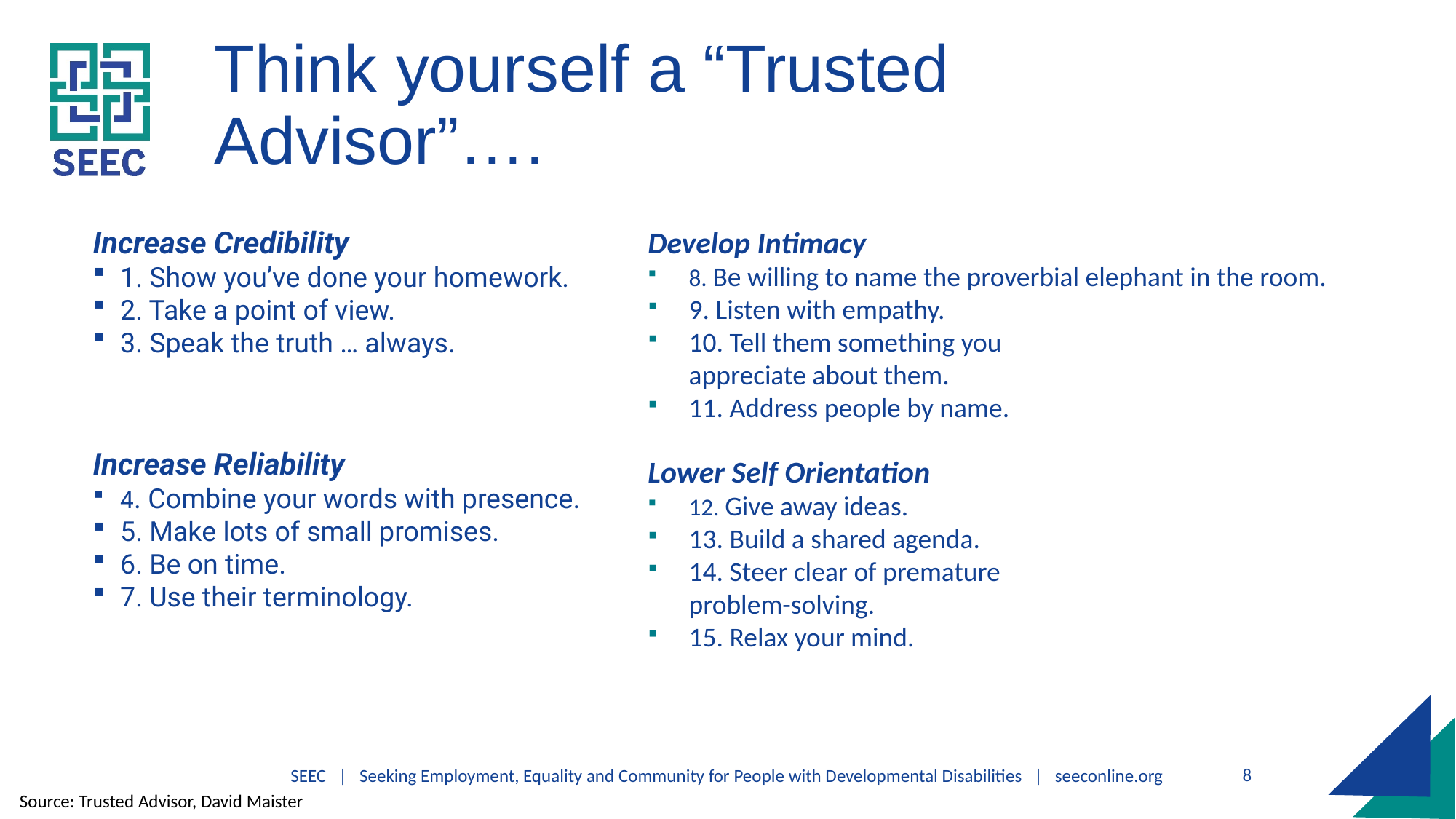

# Think yourself a “Trusted Advisor”….
Increase Credibility
1. Show you’ve done your homework.
2. Take a point of view.
3. Speak the truth … always.
Increase Reliability
4. Combine your words with presence.
5. Make lots of small promises.
6. Be on time.
7. Use their terminology.

Develop Intimacy
8. Be willing to name the proverbial elephant in the room.
9. Listen with empathy.
10. Tell them something you
appreciate about them.
11. Address people by name.
Lower Self Orientation
12. Give away ideas.
13. Build a shared agenda.
14. Steer clear of premature
problem-solving.
15. Relax your mind.
Source: Trusted Advisor, David Maister